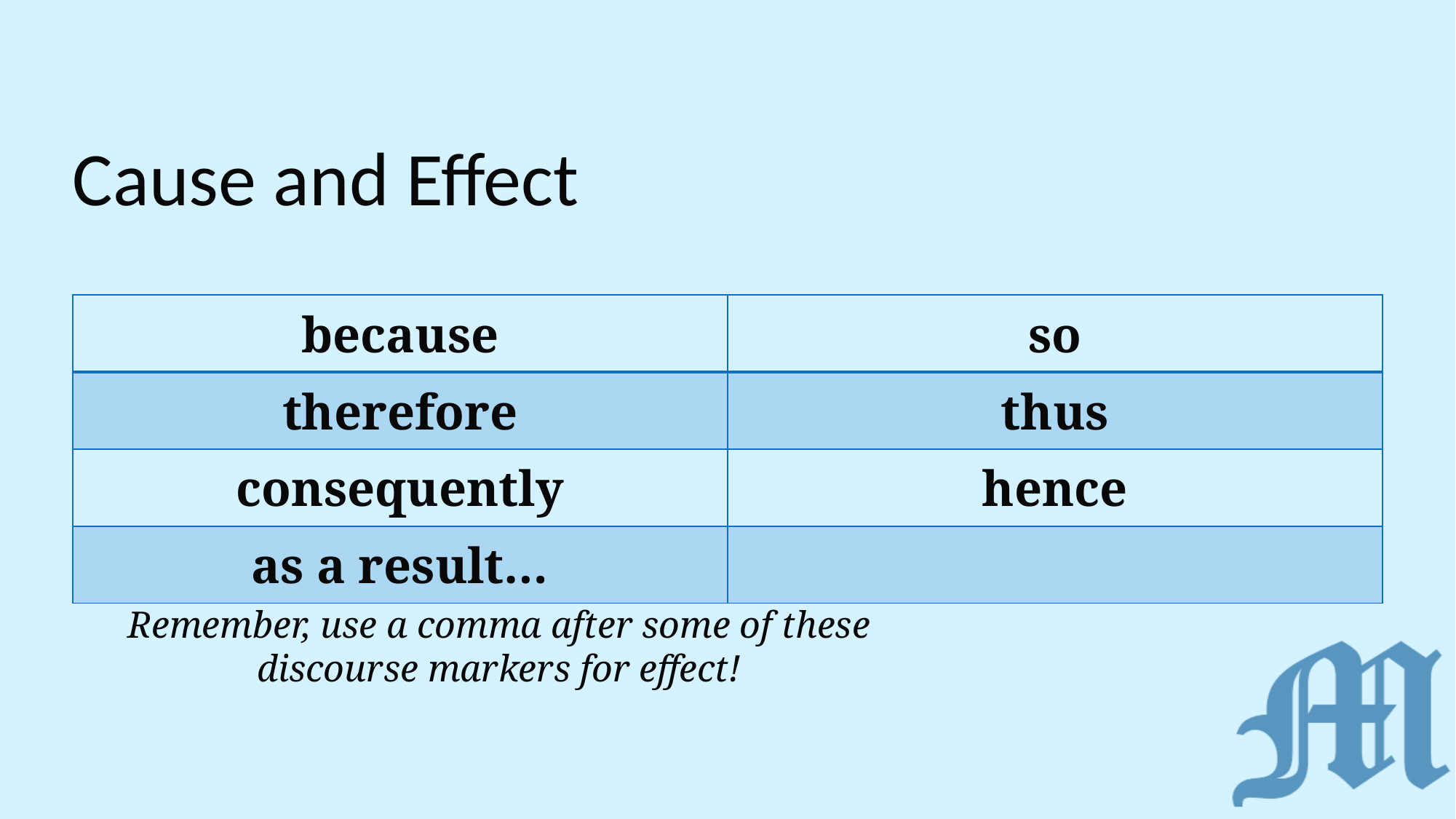

# Cause and Effect
| because | so |
| --- | --- |
| therefore | thus |
| consequently | hence |
| as a result… |  |
Remember, use a comma after some of these discourse markers for effect!